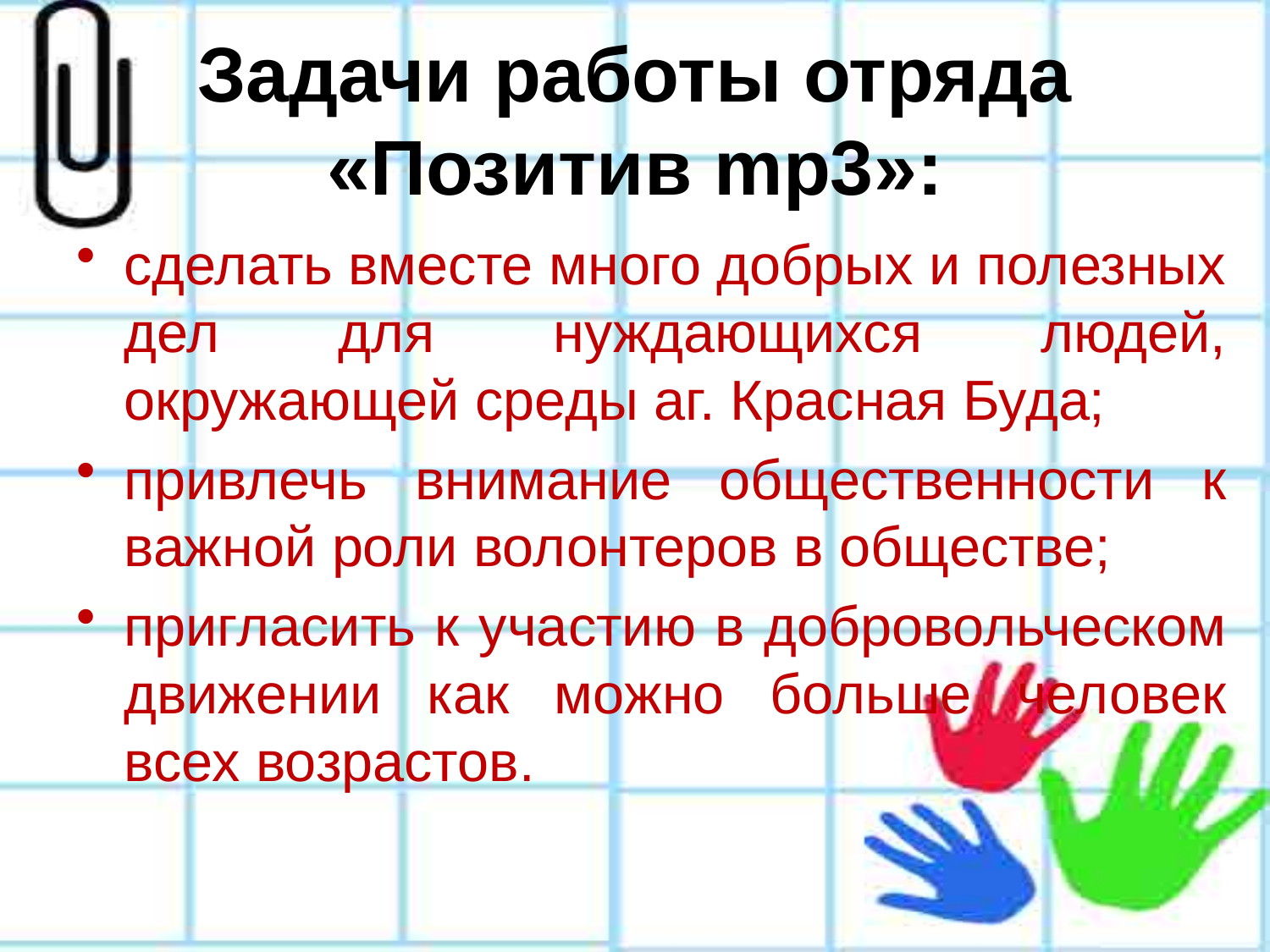

# Задачи работы отряда «Позитив mp3»:
сделать вместе много добрых и полезных дел для нуждающихся людей, окружающей среды аг. Красная Буда;
привлечь внимание общественности к важной роли волонтеров в обществе;
пригласить к участию в добровольческом движении как можно больше человек всех возрастов.